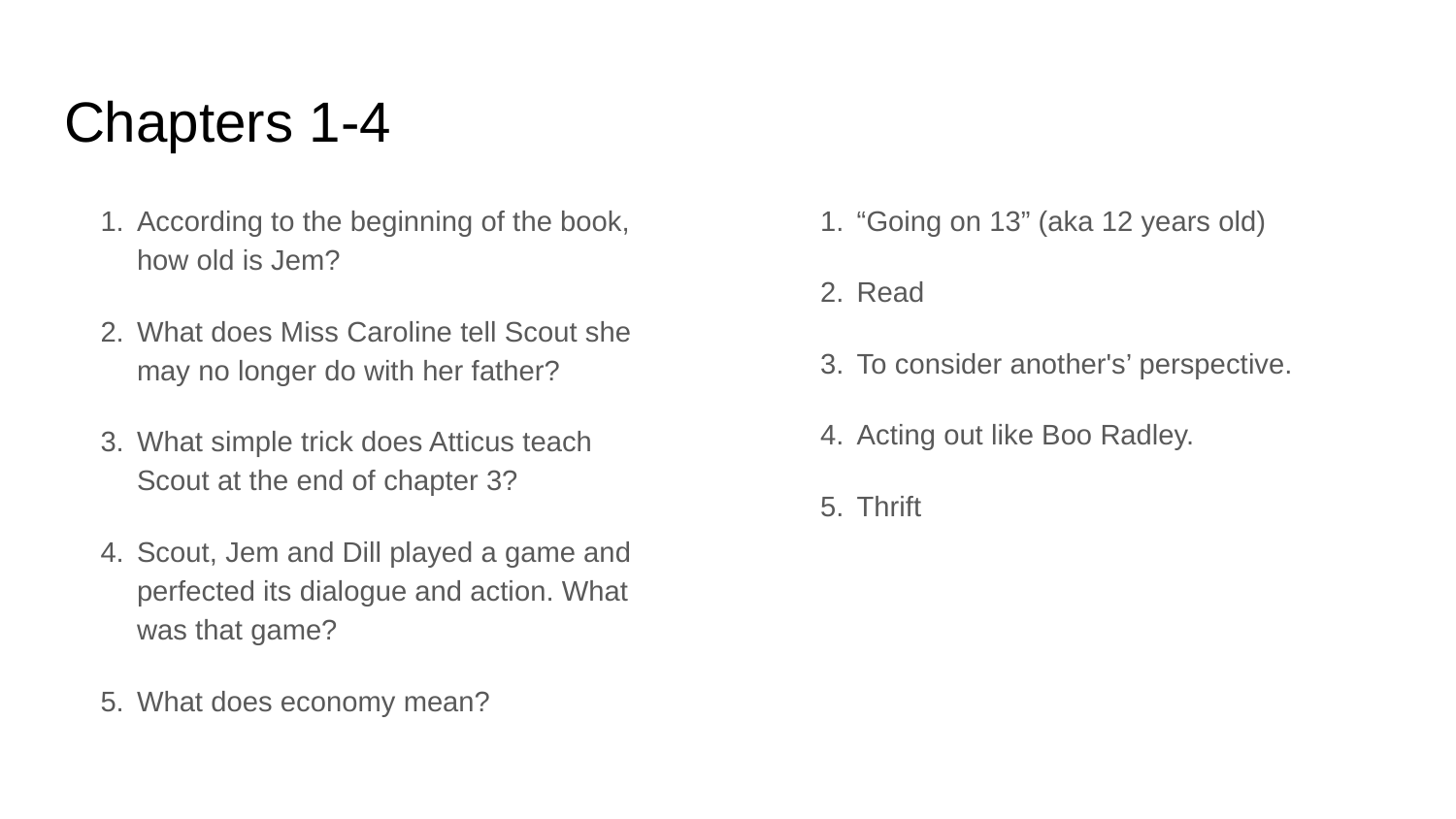

# Chapters 1-4
According to the beginning of the book, how old is Jem?
What does Miss Caroline tell Scout she may no longer do with her father?
What simple trick does Atticus teach Scout at the end of chapter 3?
Scout, Jem and Dill played a game and perfected its dialogue and action. What was that game?
What does economy mean?

“Going on 13” (aka 12 years old)
Read
To consider another's’ perspective.
Acting out like Boo Radley.
Thrift